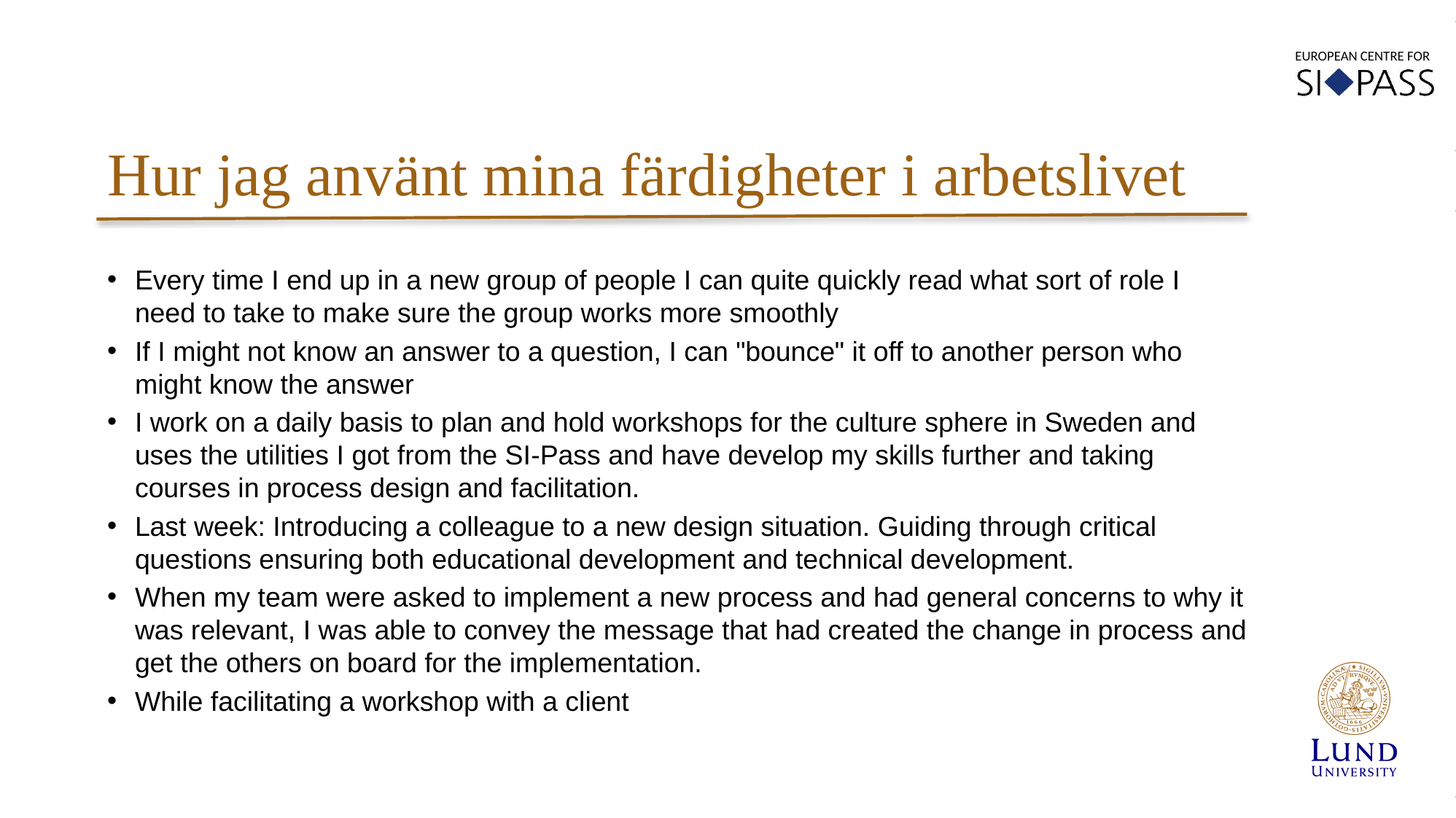

Hur jag använt mina färdigheter i arbetslivet
Every time I end up in a new group of people I can quite quickly read what sort of role I need to take to make sure the group works more smoothly
If I might not know an answer to a question, I can "bounce" it off to another person who might know the answer
I work on a daily basis to plan and hold workshops for the culture sphere in Sweden and uses the utilities I got from the SI-Pass and have develop my skills further and taking courses in process design and facilitation.
Last week: Introducing a colleague to a new design situation. Guiding through critical questions ensuring both educational development and technical development.
When my team were asked to implement a new process and had general concerns to why it was relevant, I was able to convey the message that had created the change in process and get the others on board for the implementation.
While facilitating a workshop with a client